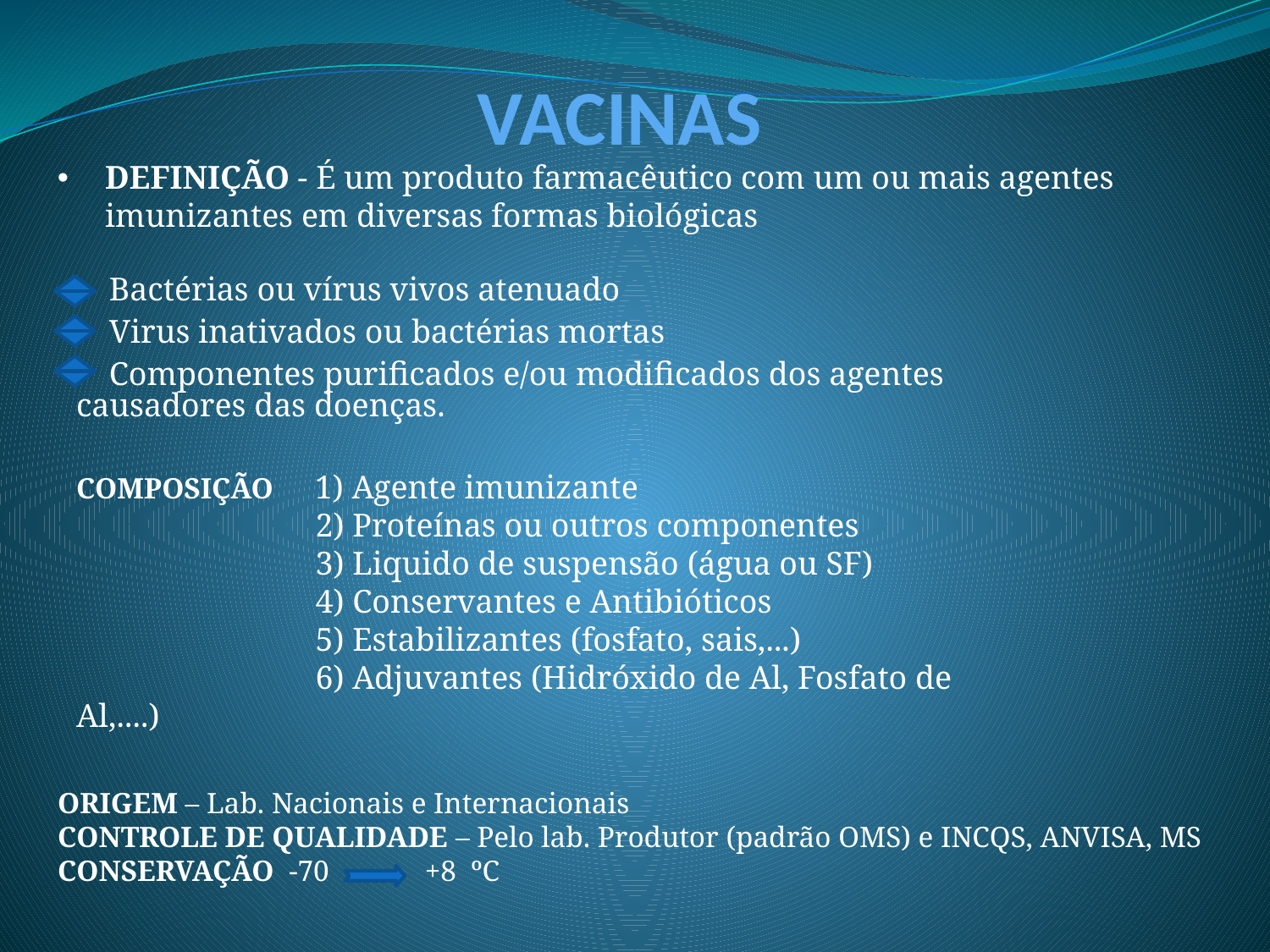

VACINAS
DEFINIÇÃO - É um produto farmacêutico com um ou mais agentes imunizantes em diversas formas biológicas
    Bactérias ou vírus vivos atenuado
    Virus inativados ou bactérias mortas
    Componentes purificados e/ou modificados dos agentes causadores das doenças.

COMPOSIÇÃO     1) Agente imunizante
                             2) Proteínas ou outros componentes
                             3) Liquido de suspensão (água ou SF)
                             4) Conservantes e Antibióticos
                             5) Estabilizantes (fosfato, sais,...)
                             6) Adjuvantes (Hidróxido de Al, Fosfato de Al,....)

ORIGEM – Lab. Nacionais e Internacionais
CONTROLE DE QUALIDADE – Pelo lab. Produtor (padrão OMS) e INCQS, ANVISA, MS
CONSERVAÇÃO  -70             +8  ºC